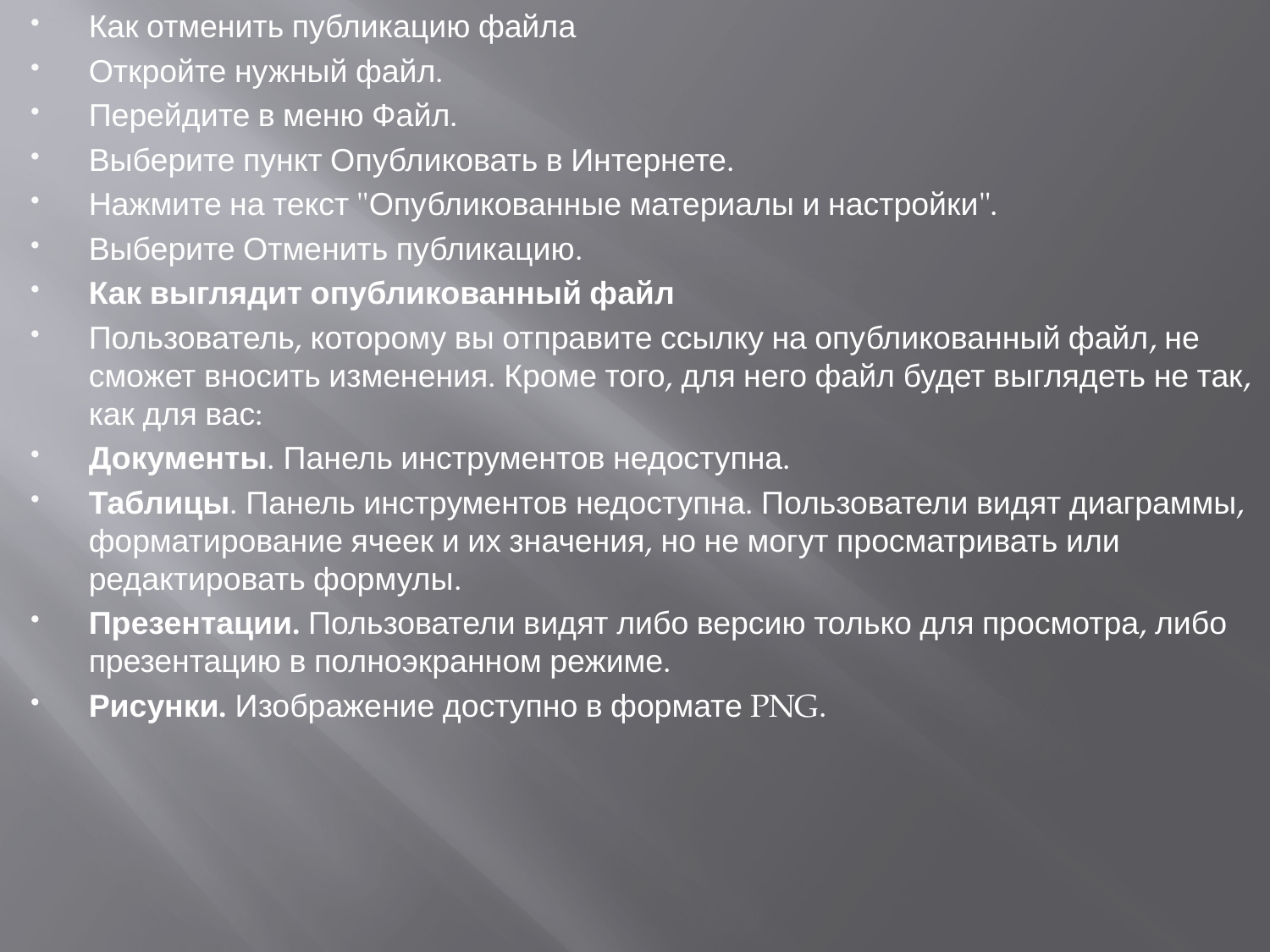

Как отменить публикацию файла
Откройте нужный файл.
Перейдите в меню Файл.
Выберите пункт Опубликовать в Интернете.
Нажмите на текст "Опубликованные материалы и настройки".
Выберите Отменить публикацию.
Как выглядит опубликованный файл
Пользователь, которому вы отправите ссылку на опубликованный файл, не сможет вносить изменения. Кроме того, для него файл будет выглядеть не так, как для вас:
Документы. Панель инструментов недоступна.
Таблицы. Панель инструментов недоступна. Пользователи видят диаграммы, форматирование ячеек и их значения, но не могут просматривать или редактировать формулы.
Презентации. Пользователи видят либо версию только для просмотра, либо презентацию в полноэкранном режиме.
Рисунки. Изображение доступно в формате PNG.